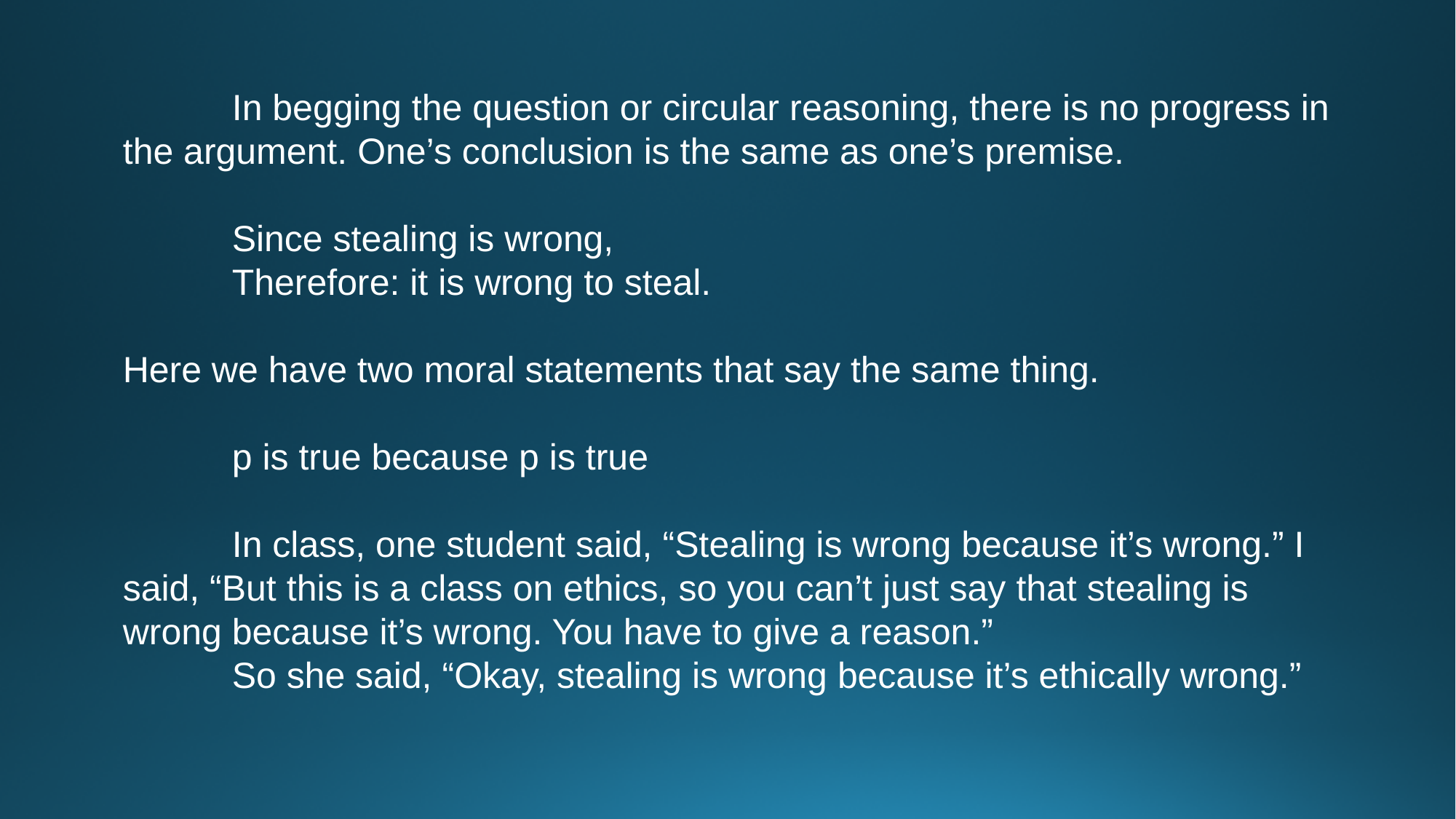

In begging the question or circular reasoning, there is no progress in the argument. One’s conclusion is the same as one’s premise.

	Since stealing is wrong,
	Therefore: it is wrong to steal.

Here we have two moral statements that say the same thing.

	p is true because p is true

	In class, one student said, “Stealing is wrong because it’s wrong.” I said, “But this is a class on ethics, so you can’t just say that stealing is wrong because it’s wrong. You have to give a reason.”
	So she said, “Okay, stealing is wrong because it’s ethically wrong.”